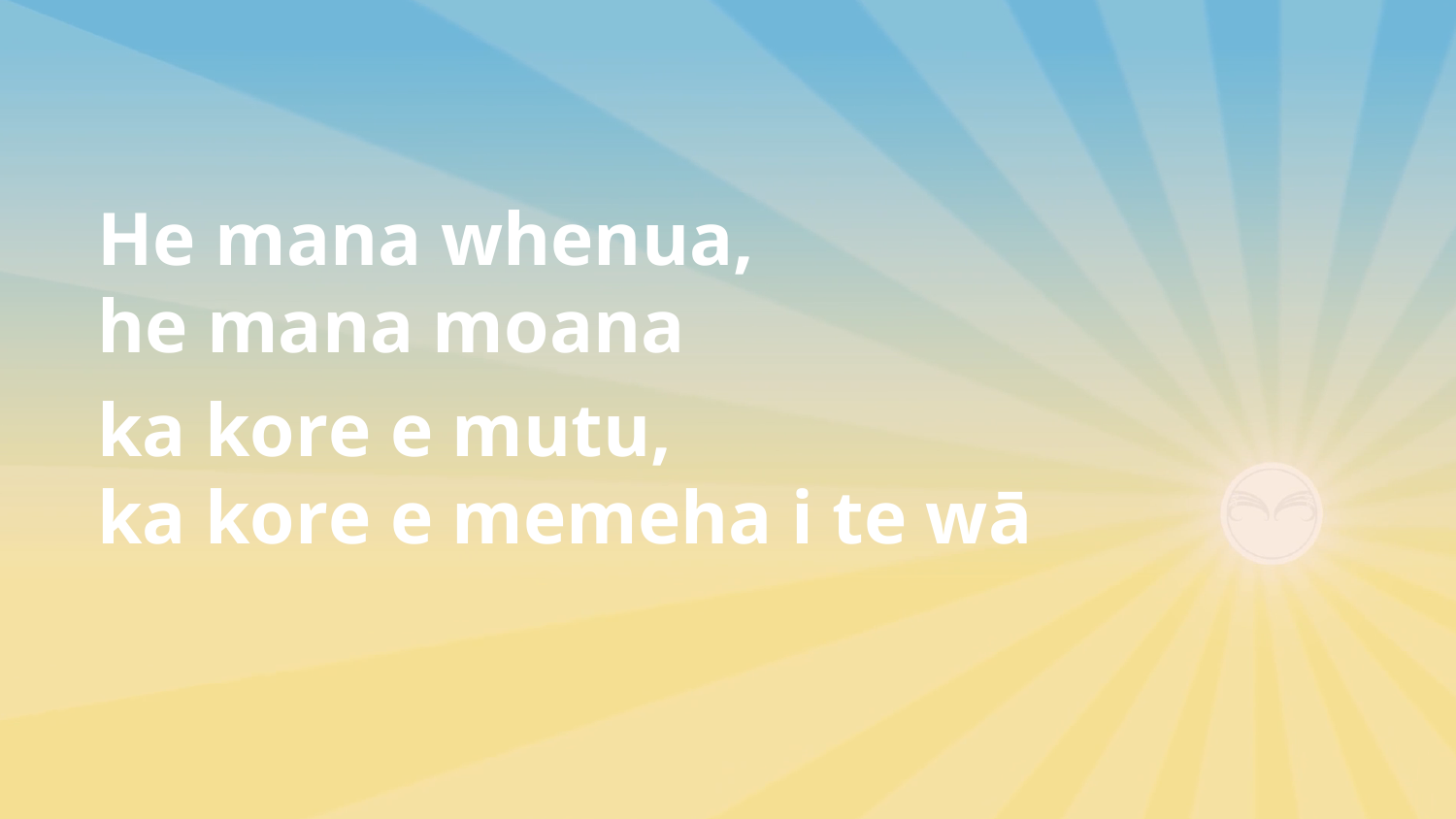

He mana whenua,
he mana moana
ka kore e mutu,
ka kore e memeha i te wā